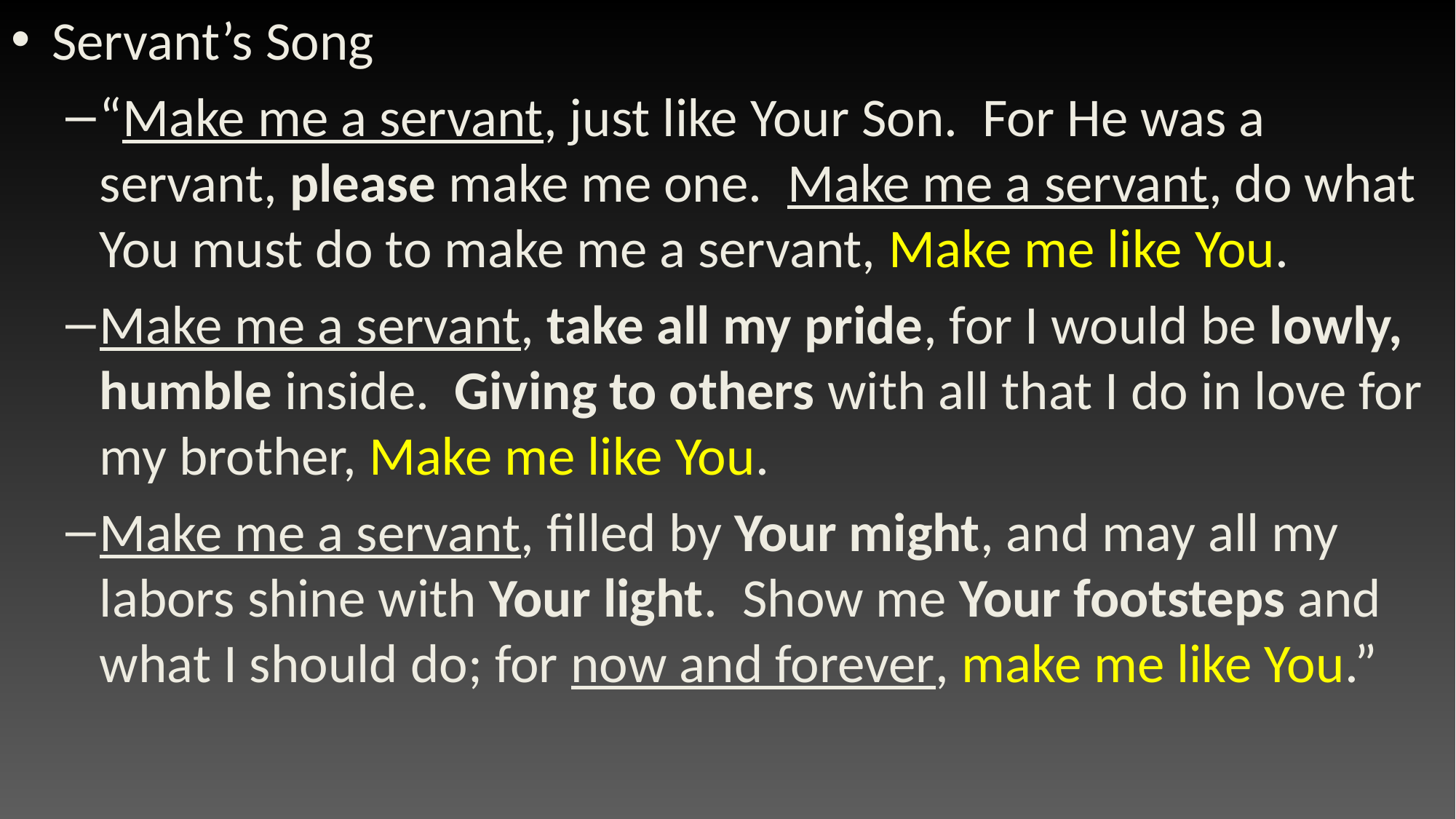

Servant’s Song
“Make me a servant, just like Your Son.  For He was a servant, please make me one.  Make me a servant, do what You must do to make me a servant, Make me like You.
Make me a servant, take all my pride, for I would be lowly, humble inside.  Giving to others with all that I do in love for my brother, Make me like You.
Make me a servant, filled by Your might, and may all my labors shine with Your light.  Show me Your footsteps and what I should do; for now and forever, make me like You.”